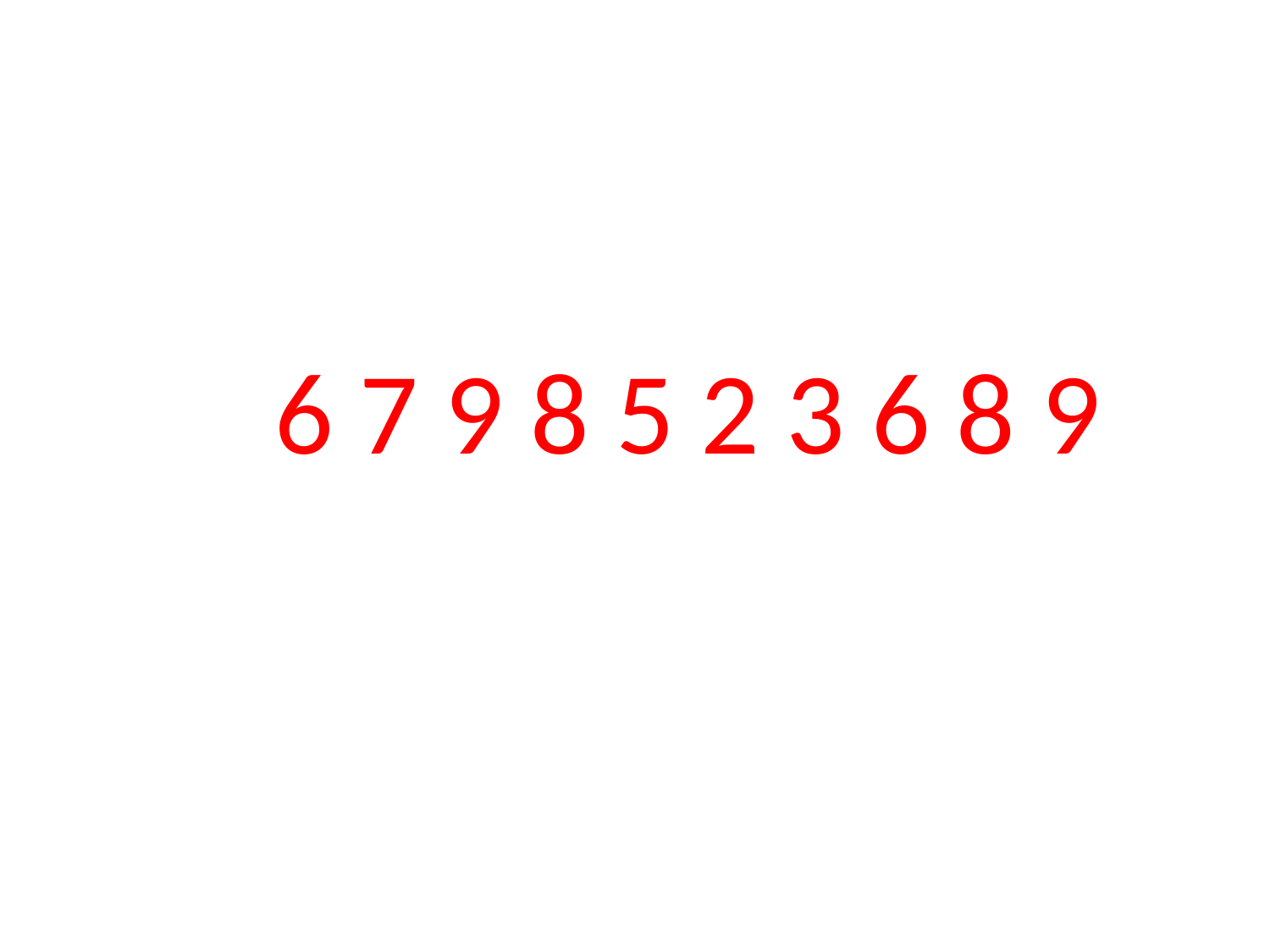

# 6 7 9 8 5 2 3 6 8 9